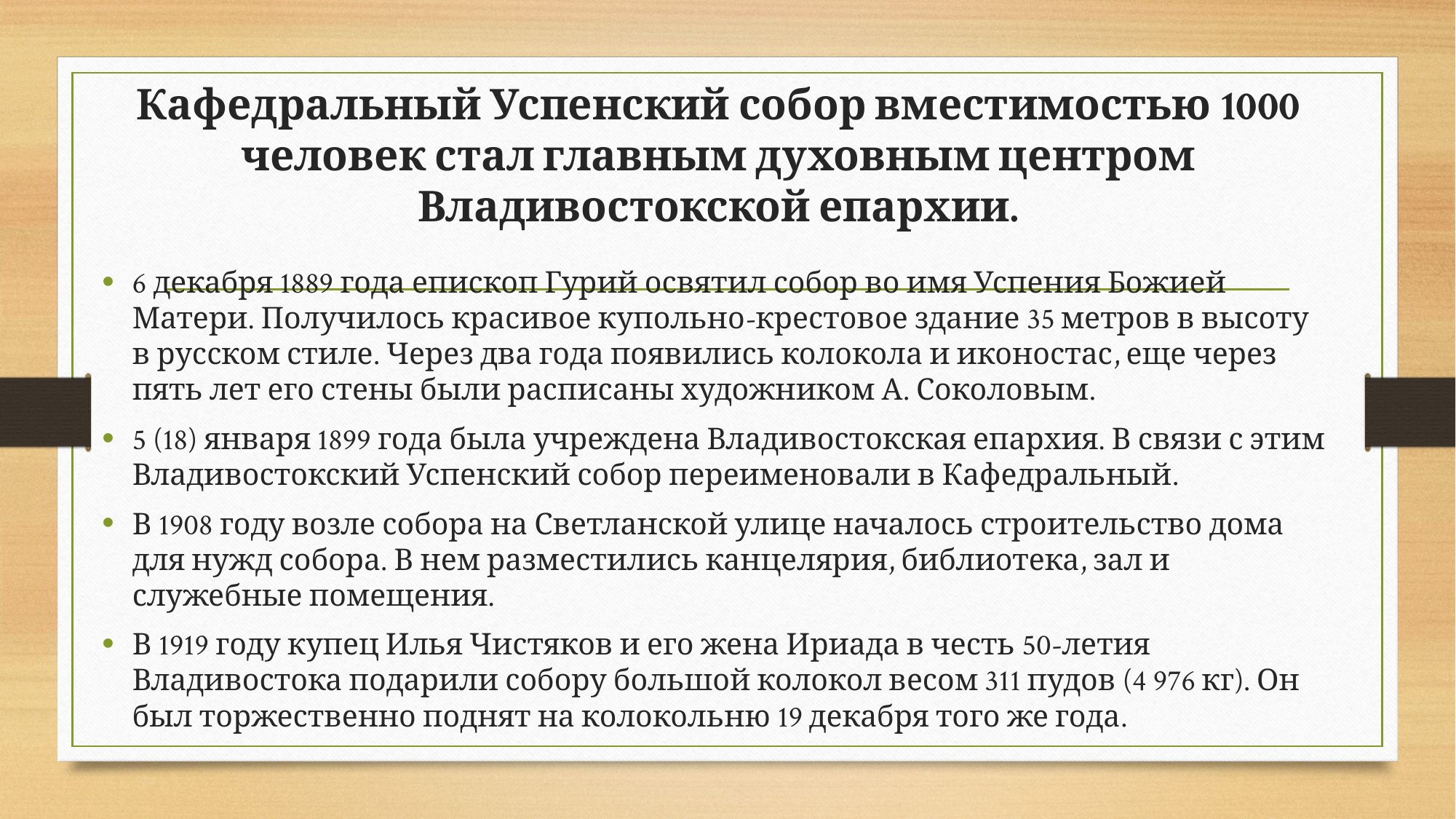

# Кафедральный Успенский собор вместимостью 1000 человек стал главным духовным центром Владивостокской епархии.
6 декабря 1889 года епископ Гурий освятил собор во имя Успения Божией Матери. Получилось красивое купольно-крестовое здание 35 метров в высоту в русском стиле. Через два года появились колокола и иконостас, еще через пять лет его стены были расписаны художником А. Соколовым.
5 (18) января 1899 года была учреждена Владивостокская епархия. В связи с этим Владивостокский Успенский собор переименовали в Кафедральный.
В 1908 году возле собора на Светланской улице началось строительство дома для нужд собора. В нем разместились канцелярия, библиотека, зал и служебные помещения.
В 1919 году купец Илья Чистяков и его жена Ириада в честь 50-летия Владивостока подарили собору большой колокол весом 311 пудов (4 976 кг). Он был торжественно поднят на колокольню 19 декабря того же года.